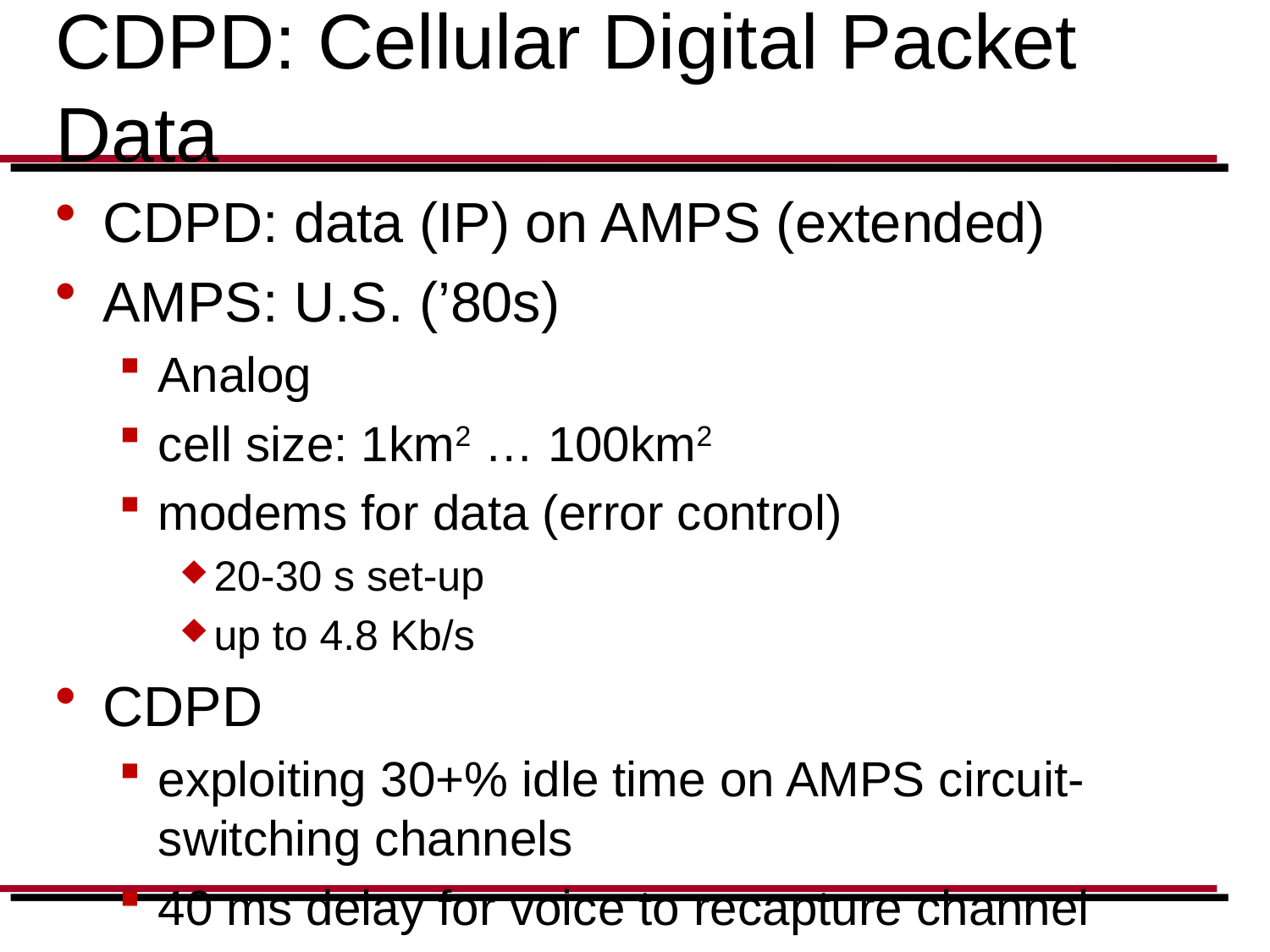

# CDPD: Cellular Digital Packet Data
CDPD: data (IP) on AMPS (extended)
AMPS: U.S. (’80s)
Analog
cell size: 1km2 … 100km2
modems for data (error control)
20-30 s set-up
up to 4.8 Kb/s
CDPD
exploiting 30+% idle time on AMPS circuit-switching channels
40 ms delay for voice to recapture channel
channel hopping
up to 19.2 Kb/s
IP